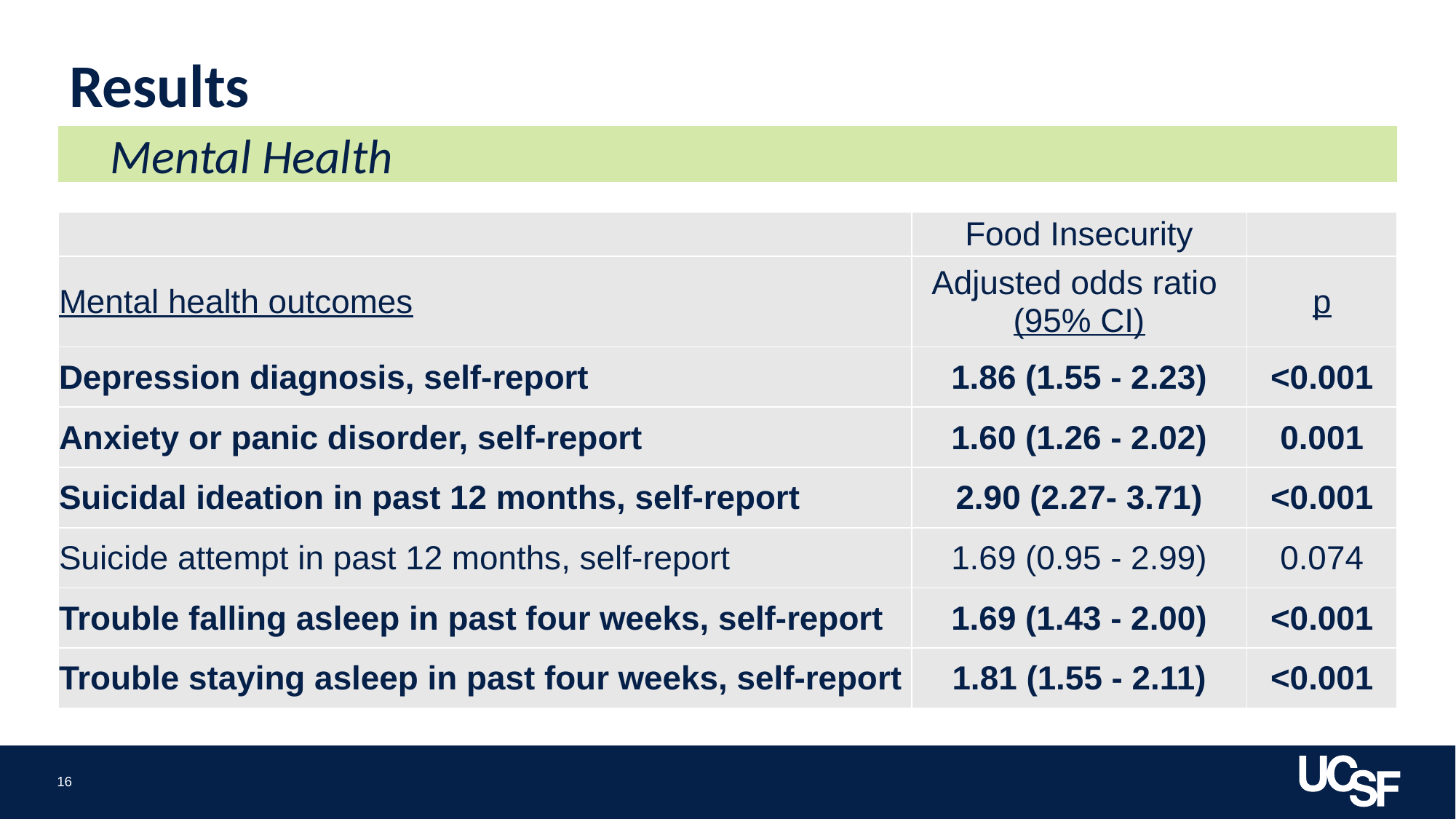

# Results
Mental Health
|  | Food Insecurity |  |
| --- | --- | --- |
| Mental health outcomes | Adjusted odds ratio (95% CI) | p |
| Depression diagnosis, self-report | 1.86 (1.55 - 2.23) | <0.001 |
| Anxiety or panic disorder, self-report | 1.60 (1.26 - 2.02) | 0.001 |
| Suicidal ideation in past 12 months, self-report | 2.90 (2.27- 3.71) | <0.001 |
| Suicide attempt in past 12 months, self-report | 1.69 (0.95 - 2.99) | 0.074 |
| Trouble falling asleep in past four weeks, self-report | 1.69 (1.43 - 2.00) | <0.001 |
| Trouble staying asleep in past four weeks, self-report | 1.81 (1.55 - 2.11) | <0.001 |
16